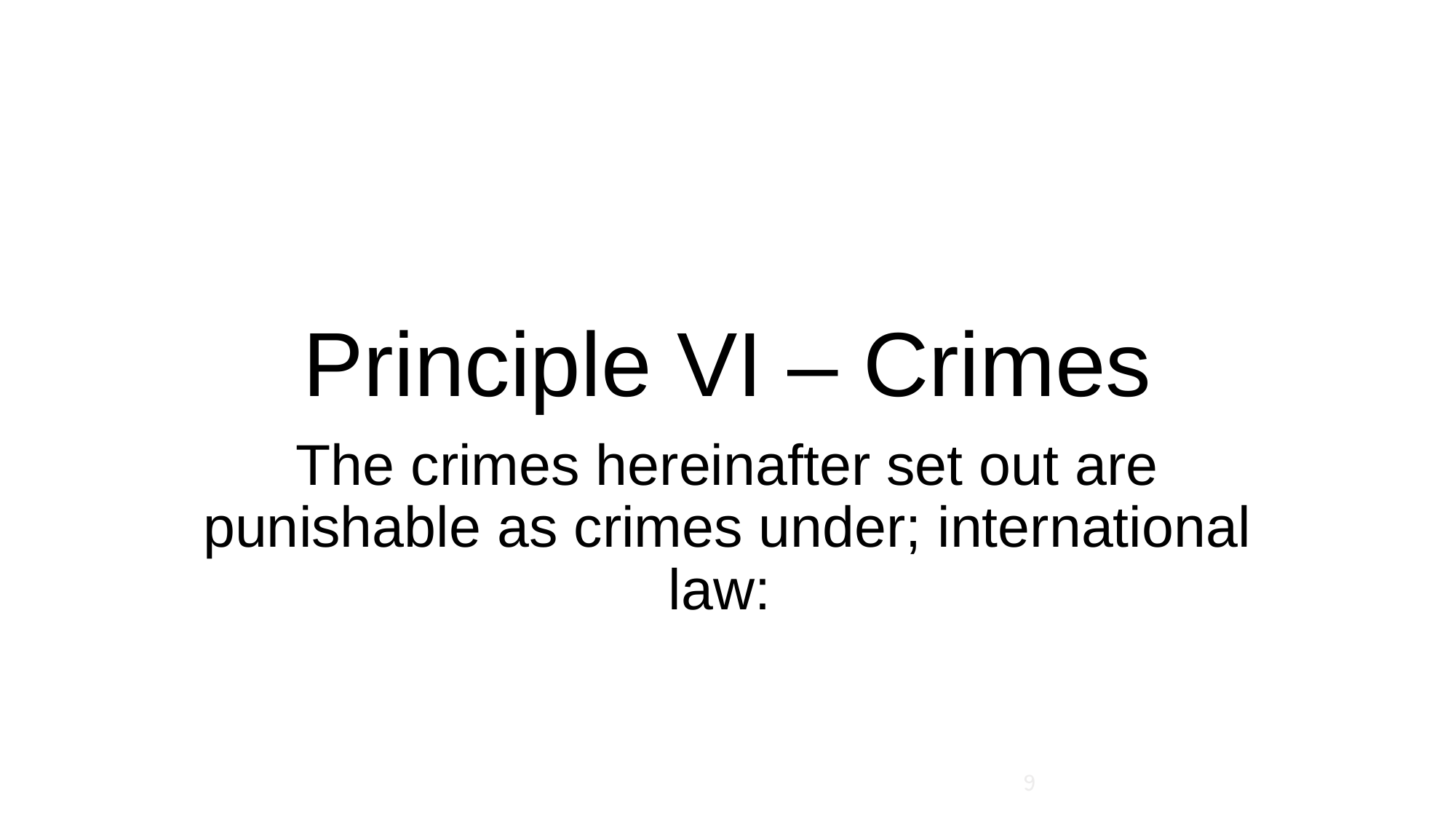

# Principle VI – Crimes
The crimes hereinafter set out are punishable as crimes under; international law:
9